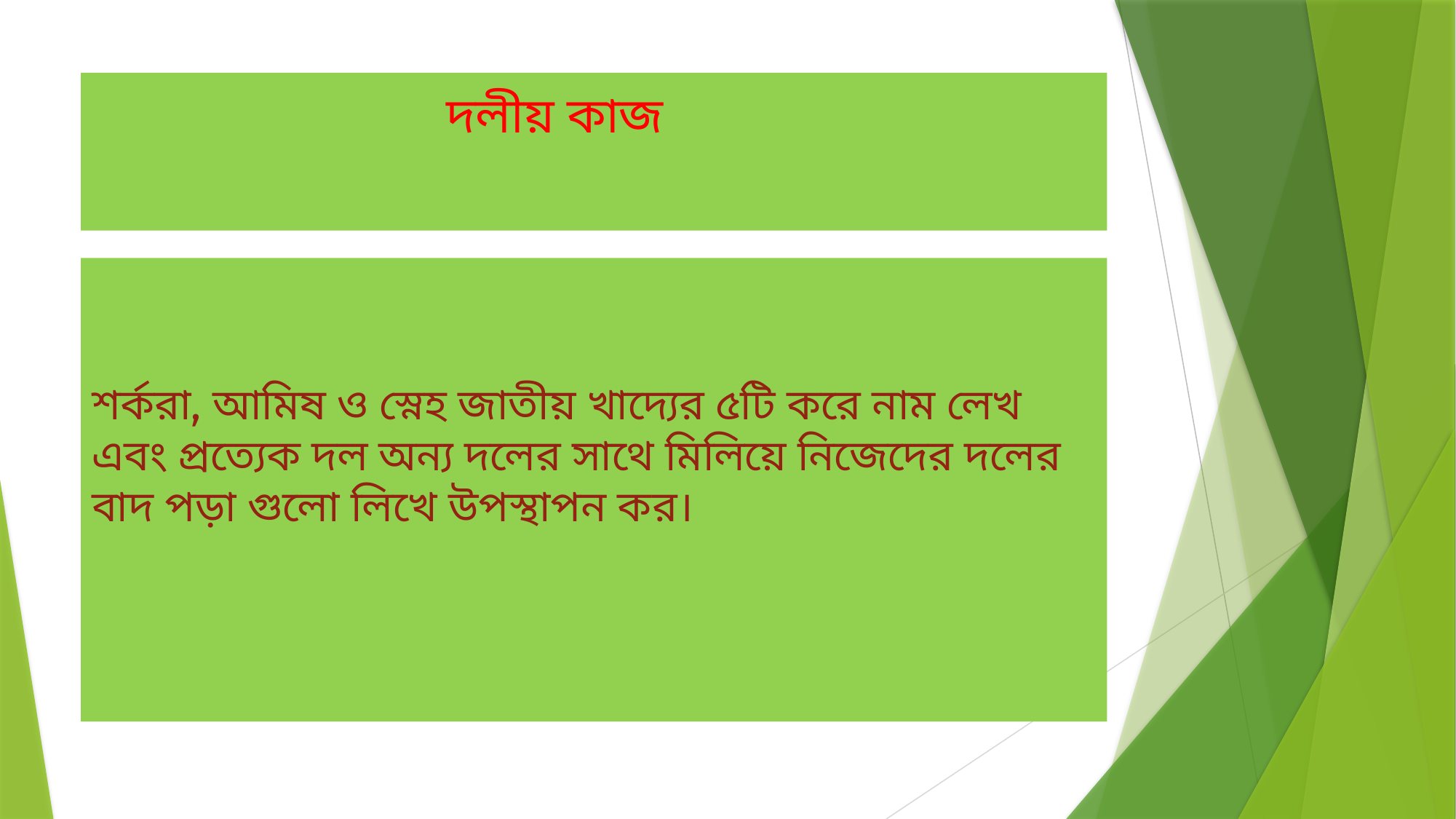

# দলীয় কাজ

শর্করা, আমিষ ও স্নেহ জাতীয় খাদ্যের ৫টি করে নাম লেখ এবং প্রত্যেক দল অন্য দলের সাথে মিলিয়ে নিজেদের দলের বাদ পড়া গুলো লিখে উপস্থাপন কর।